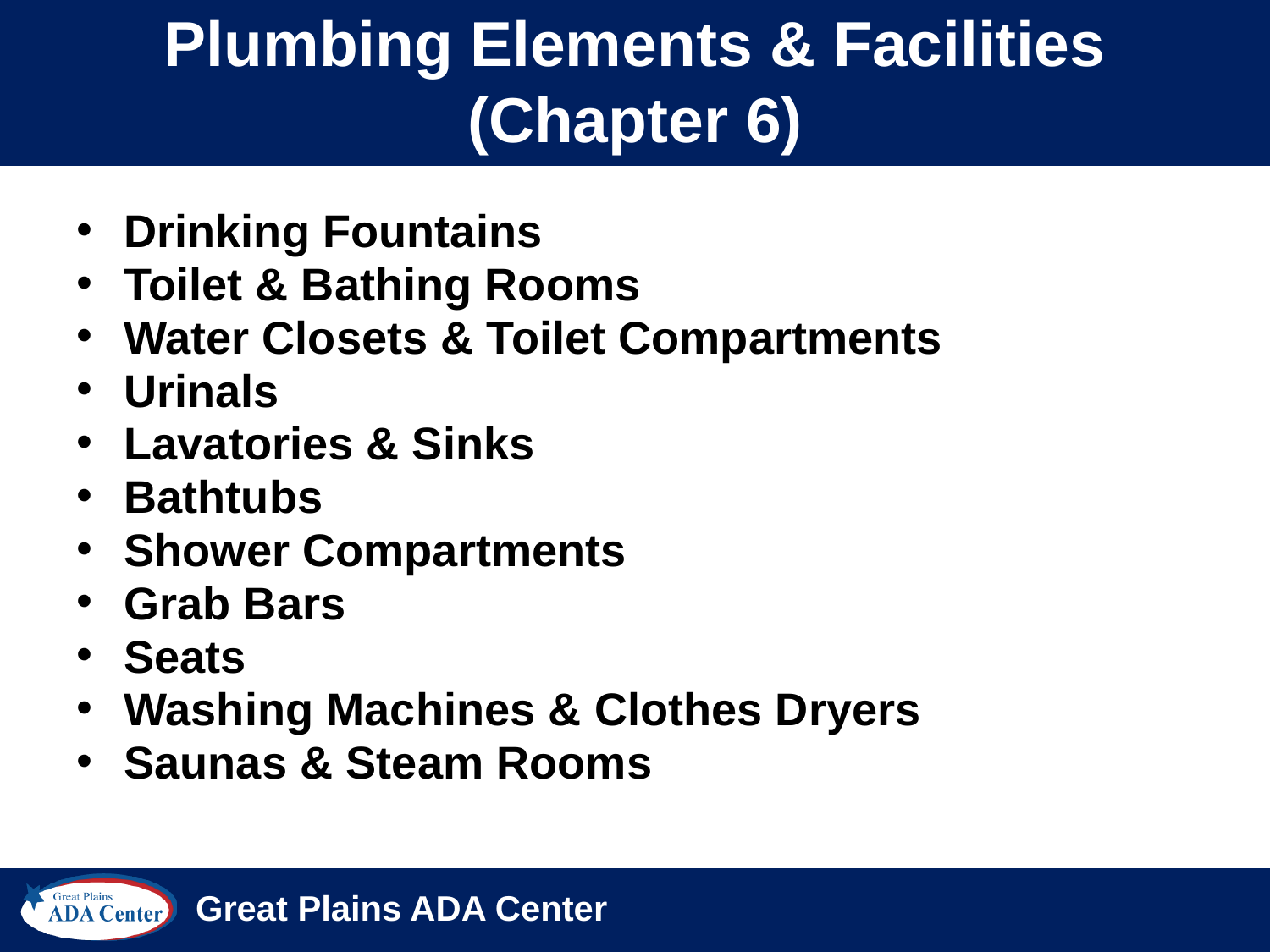

# Plumbing Elements & Facilities (Chapter 6)
Drinking Fountains
Toilet & Bathing Rooms
Water Closets & Toilet Compartments
Urinals
Lavatories & Sinks
Bathtubs
Shower Compartments
Grab Bars
Seats
Washing Machines & Clothes Dryers
Saunas & Steam Rooms